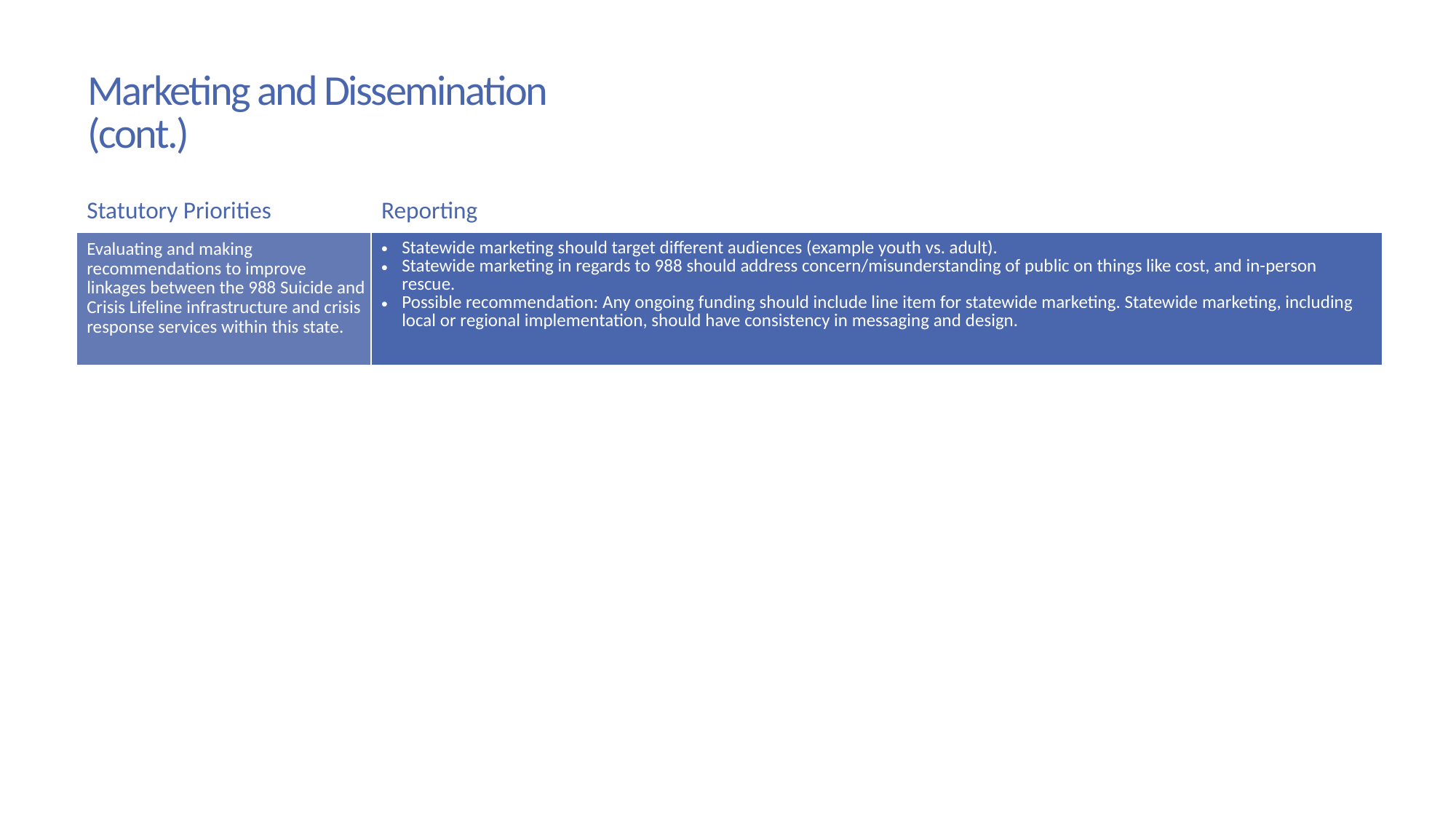

# Marketing and Dissemination (cont.)
| Statutory Priorities | Reporting |
| --- | --- |
| Evaluating and making recommendations to improve linkages between the 988 Suicide and Crisis Lifeline infrastructure and crisis response services within this state. | Statewide marketing should target different audiences (example youth vs. adult). Statewide marketing in regards to 988 should address concern/misunderstanding of public on things like cost, and in-person rescue. Possible recommendation: Any ongoing funding should include line item for statewide marketing. Statewide marketing, including local or regional implementation, should have consistency in messaging and design. |